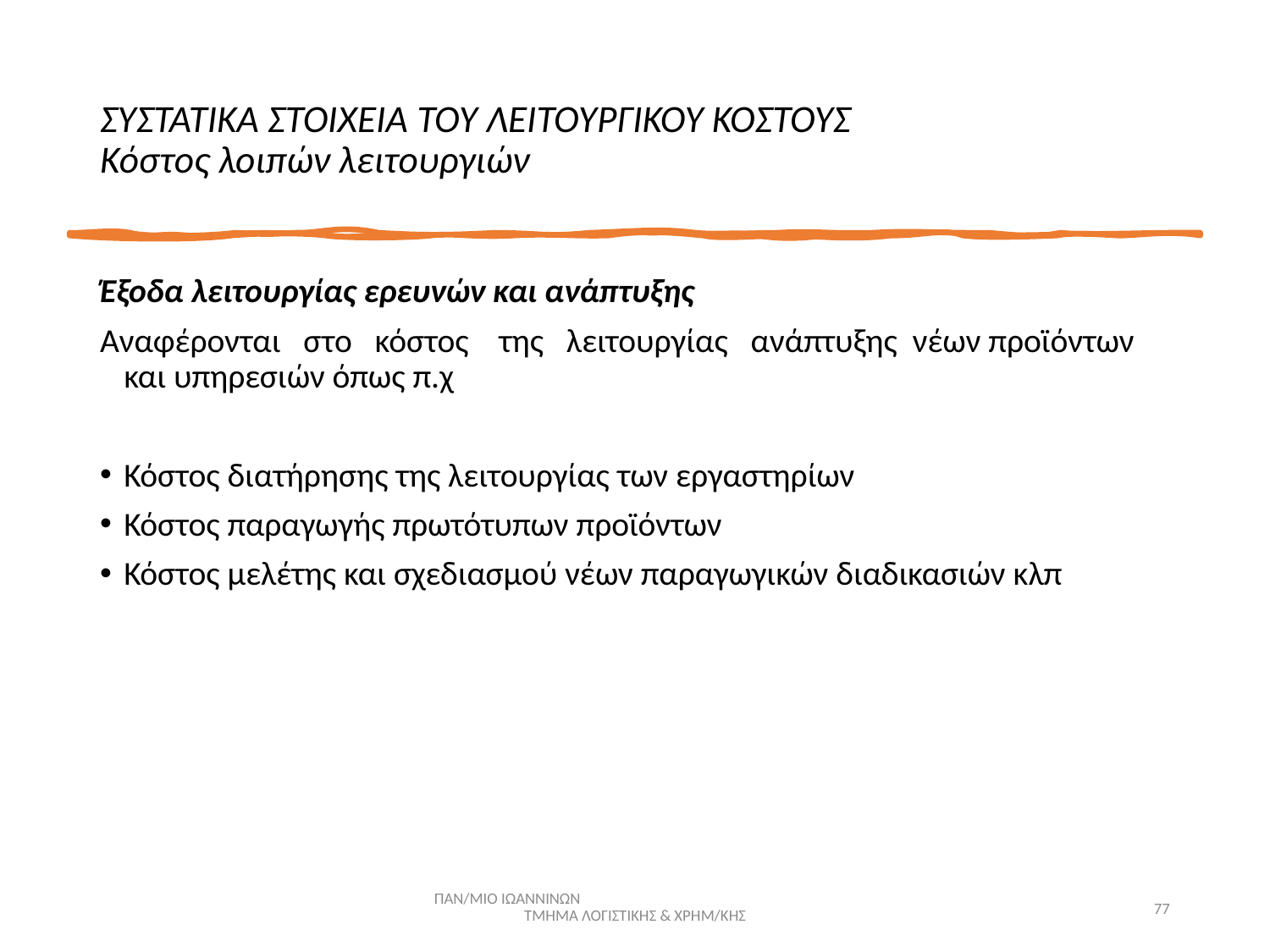

# ΣΥΣΤΑΤΙΚΑ ΣΤΟΙΧΕΙΑ ΤΟΥ ΛΕΙΤΟΥΡΓΙΚΟΥ ΚΟΣΤΟΥΣ Κόστος λοιπών λειτουργιών

Έξοδα λειτουργίας ερευνών και ανάπτυξης
Αναφέρονται   στο   κόστος    της   λειτουργίας   ανάπτυξης  νέων προϊόντων  και υπηρεσιών όπως π.χ

Κόστος διατήρησης της λειτουργίας των εργαστηρίων
Κόστος παραγωγής πρωτότυπων προϊόντων
Κόστος μελέτης και σχεδιασμού νέων παραγωγικών διαδικασιών κλπ

ΠΑΝ/ΜΙΟ ΙΩΑΝΝΙΝΩΝ                                                                        ΤΜΗΜΑ ΛΟΓΙΣΤΙΚΗΣ & ΧΡΗΜ/ΚΗΣ
77